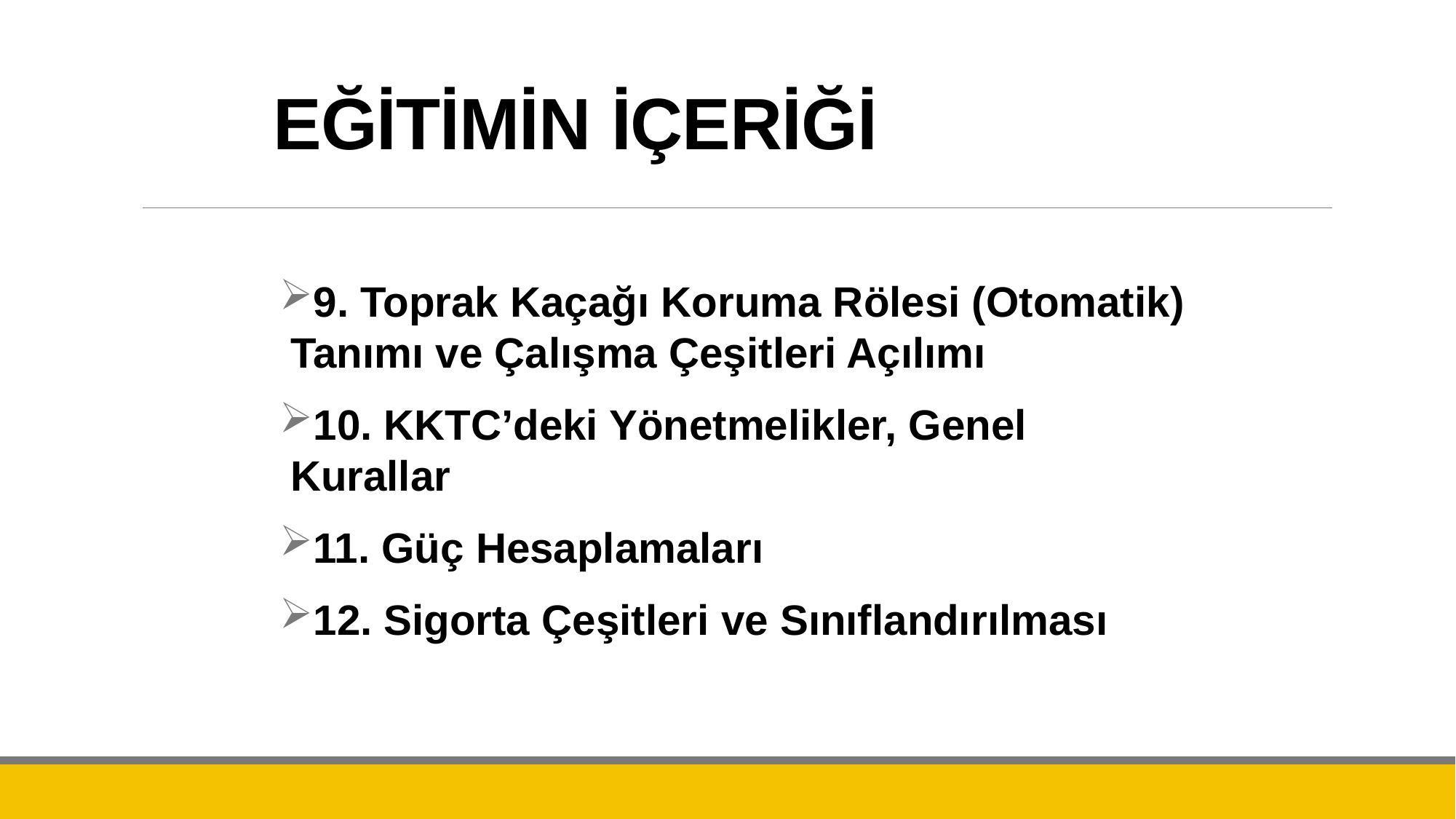

# EĞİTİMİN İÇERİĞİ
9. Toprak Kaçağı Koruma Rölesi (Otomatik) Tanımı ve Çalışma Çeşitleri Açılımı
10. KKTC’deki Yönetmelikler, Genel Kurallar
11. Güç Hesaplamaları
12. Sigorta Çeşitleri ve Sınıflandırılması